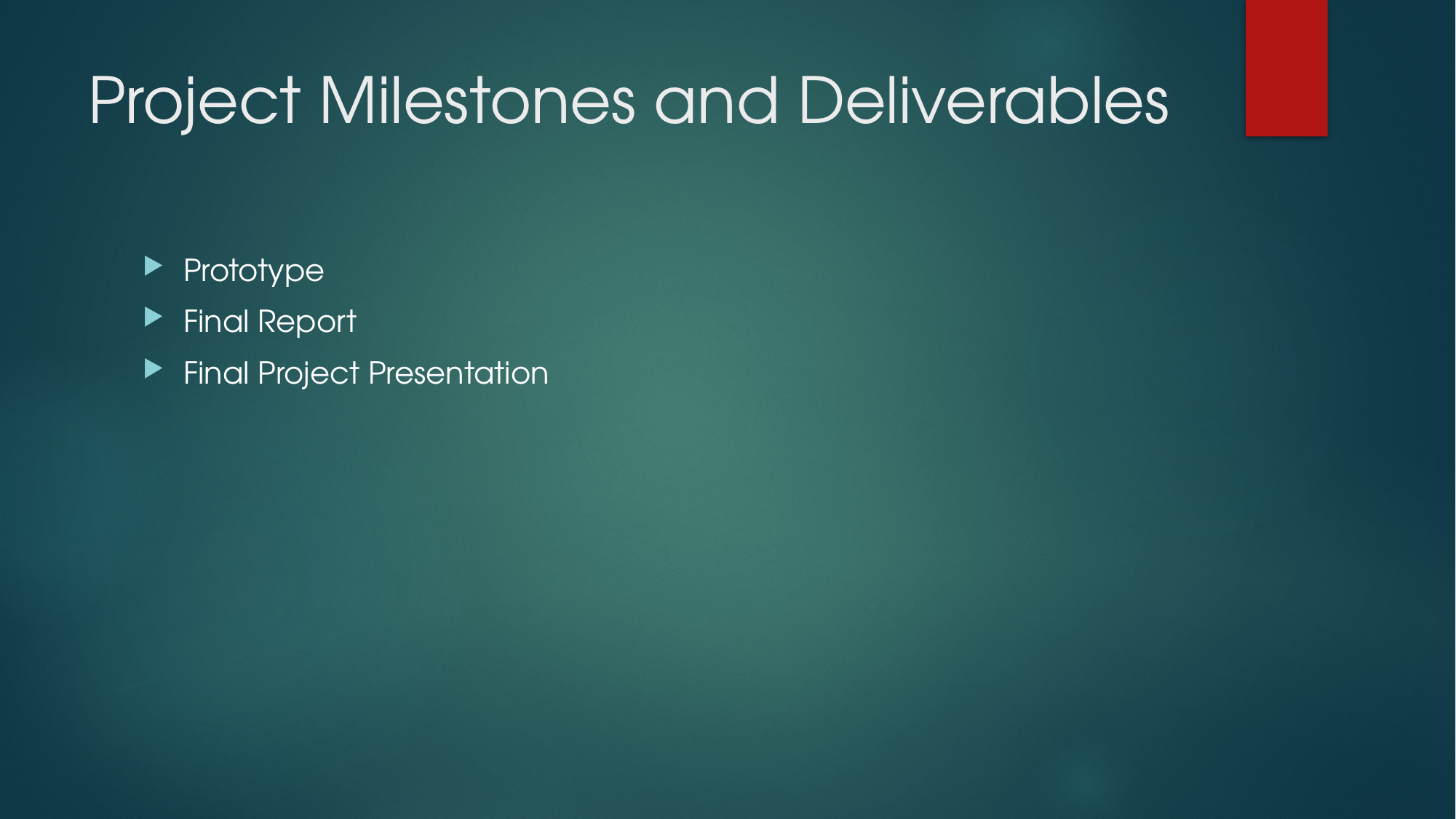

# Project Milestones and Deliverables
Prototype
Final Report
Final Project Presentation